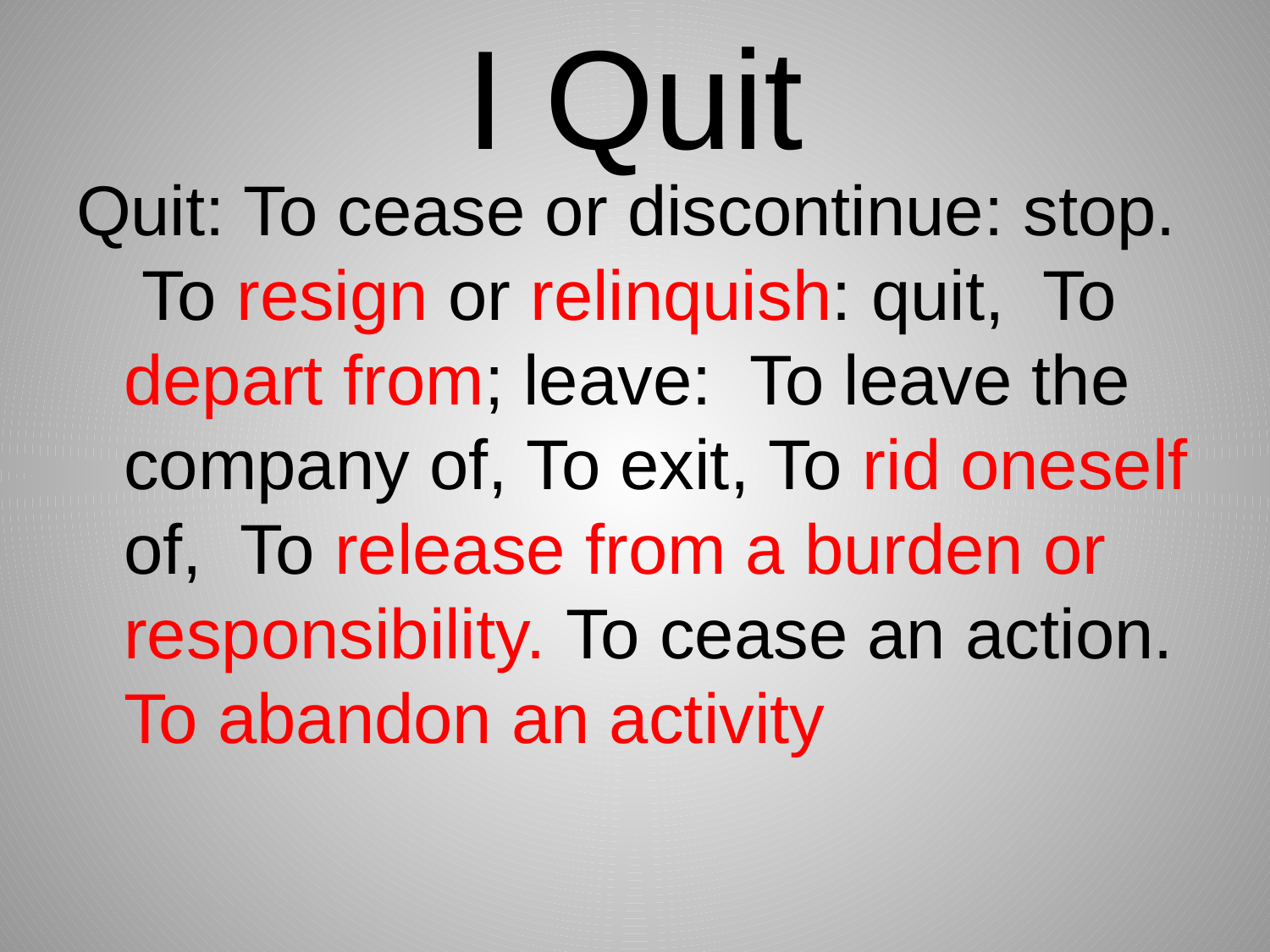

# I Quit
Quit: To cease or discontinue: stop.  To resign or relinquish: quit,  To depart from; leave:  To leave the company of, To exit, To rid oneself of,  To release from a burden or responsibility. To cease an action. To abandon an activity